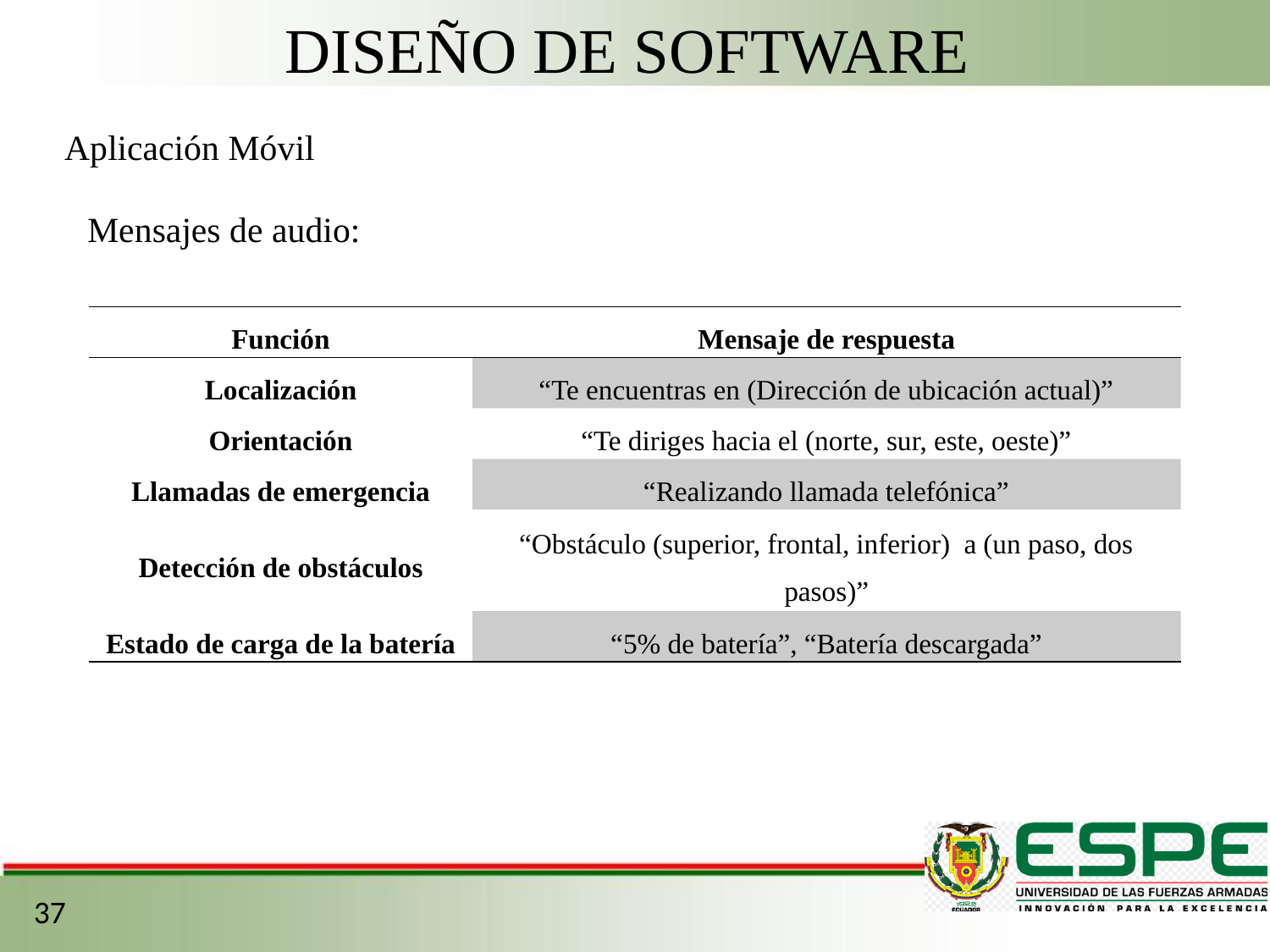

DISEÑO DE SOFTWARE
Aplicación Móvil
Mensajes de audio:
| Función | Mensaje de respuesta |
| --- | --- |
| Localización | “Te encuentras en (Dirección de ubicación actual)” |
| Orientación | “Te diriges hacia el (norte, sur, este, oeste)” |
| Llamadas de emergencia | “Realizando llamada telefónica” |
| Detección de obstáculos | “Obstáculo (superior, frontal, inferior) a (un paso, dos pasos)” |
| Estado de carga de la batería | “5% de batería”, “Batería descargada” |
37